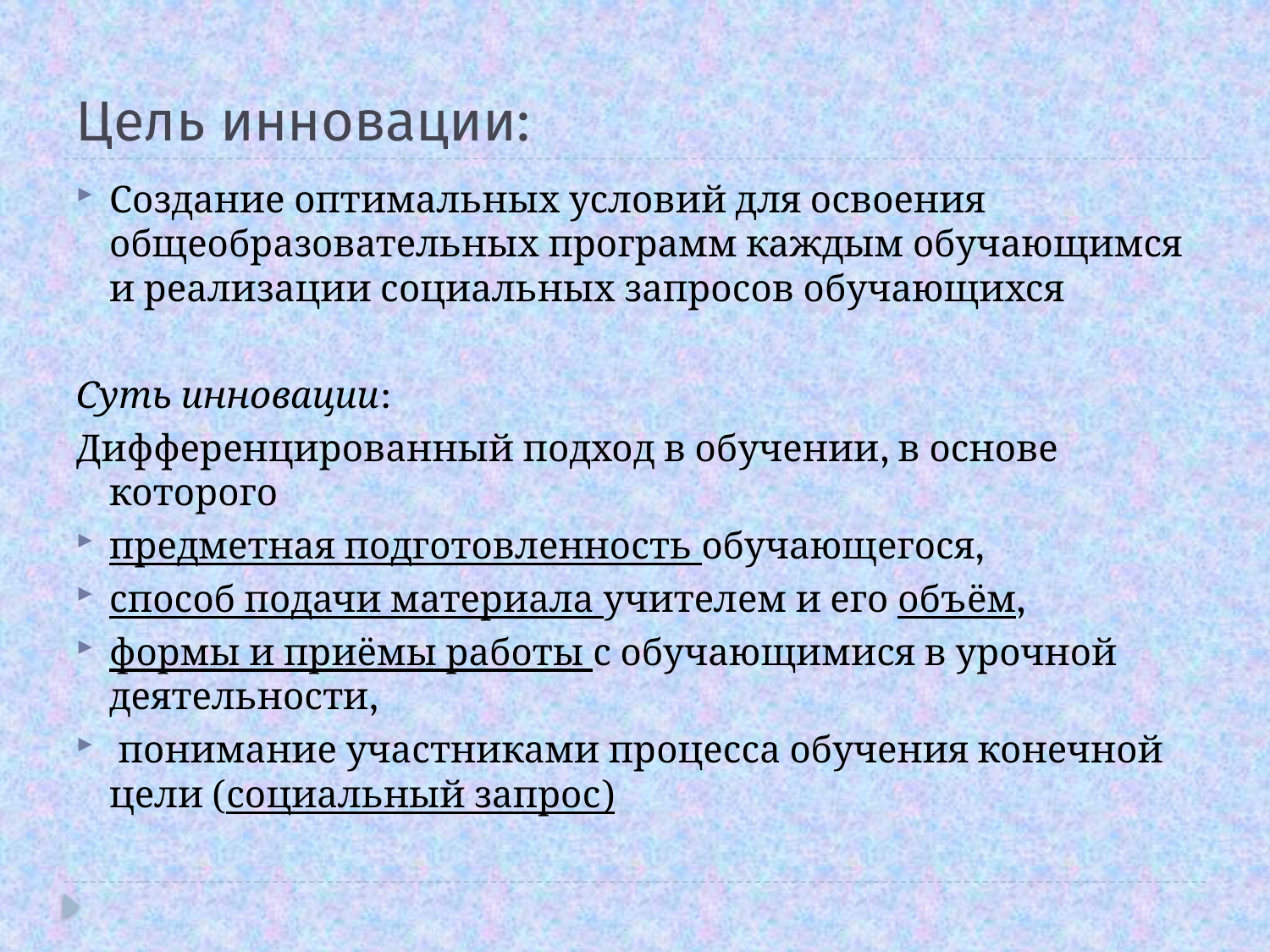

# Цель инновации:
Создание оптимальных условий для освоения общеобразовательных программ каждым обучающимся и реализации социальных запросов обучающихся

Суть инновации:
Дифференцированный подход в обучении, в основе которого
предметная подготовленность обучающегося,
способ подачи материала учителем и его объём,
формы и приёмы работы с обучающимися в урочной деятельности,
 понимание участниками процесса обучения конечной цели (социальный запрос)